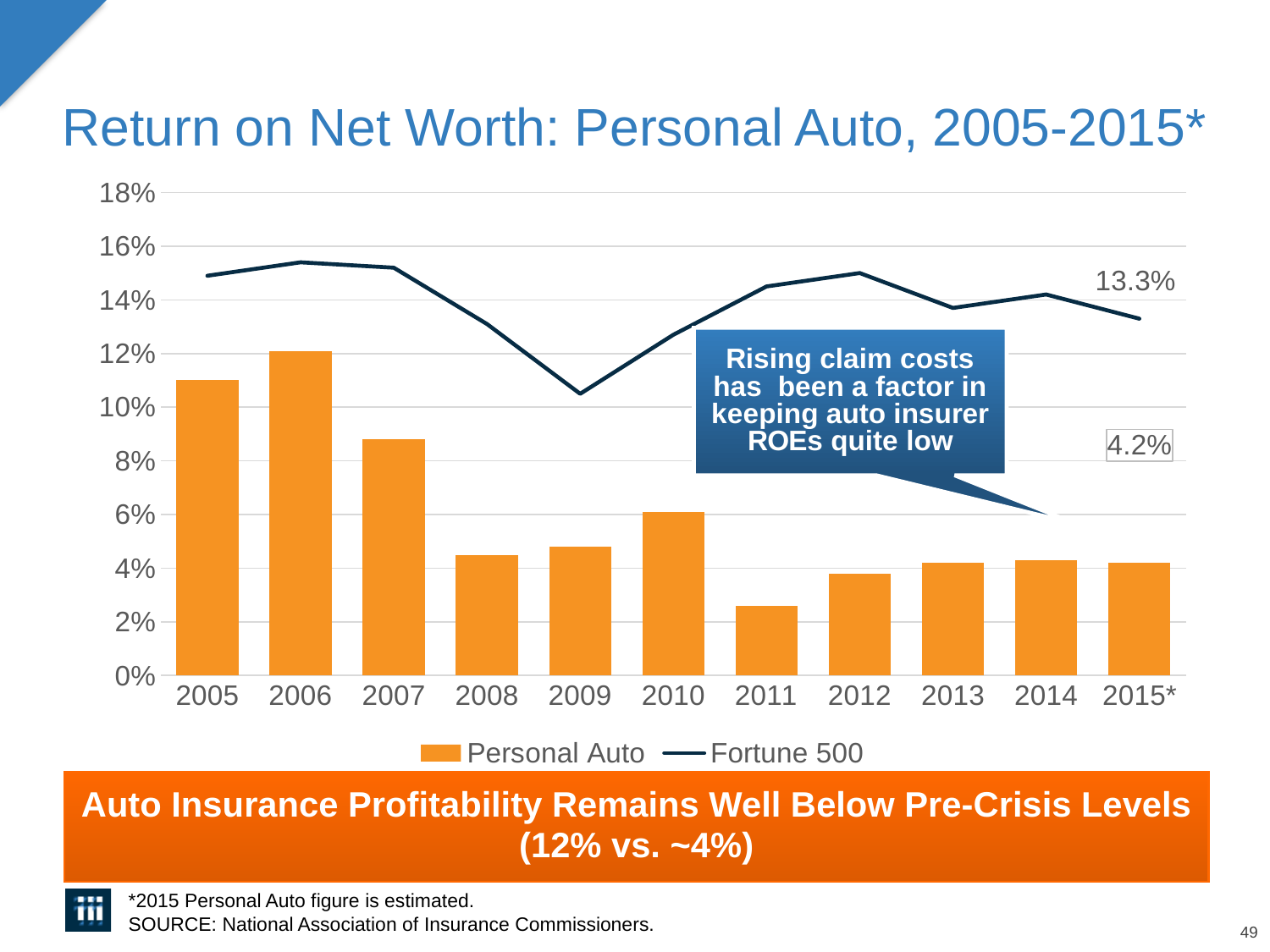

12/01/09 - 9pm
49
# Return on Net Worth: Personal Auto, 2005-2015*

### Chart

| Category | Personal Auto | Fortune 500 |
|---|---|---|
| 2005 | 0.11 | 0.149 |
| 2006 | 0.121 | 0.154 |
| 2007 | 0.088 | 0.152 |
| 2008 | 0.045 | 0.131 |
| 2009 | 0.048 | 0.105 |
| 2010 | 0.061 | 0.127 |
| 2011 | 0.026 | 0.145 |
| 2012 | 0.038 | 0.15 |
| 2013 | 0.042 | 0.137 |
| 2014 | 0.043 | 0.142 |
| 2015* | 0.042 | 0.133 |
Auto Insurance Profitability Remains Well Below Pre-Crisis Levels (12% vs. ~4%)
*2015 Personal Auto figure is estimated.
SOURCE: National Association of Insurance Commissioners.